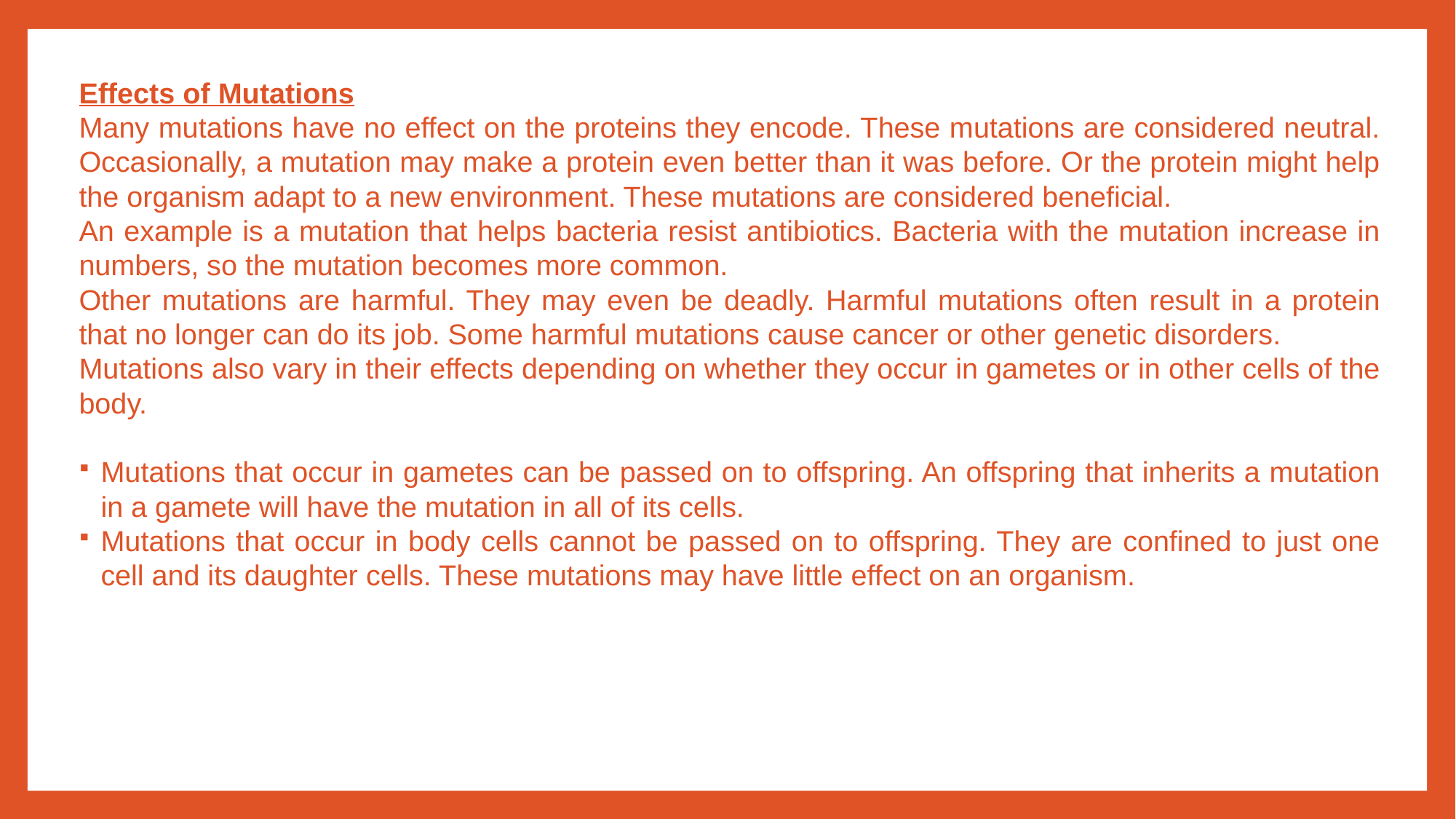

Effects of Mutations
Many mutations have no effect on the proteins they encode. These mutations are considered neutral. Occasionally, a mutation may make a protein even better than it was before. Or the protein might help the organism adapt to a new environment. These mutations are considered beneficial.
An example is a mutation that helps bacteria resist antibiotics. Bacteria with the mutation increase in numbers, so the mutation becomes more common.
Other mutations are harmful. They may even be deadly. Harmful mutations often result in a protein that no longer can do its job. Some harmful mutations cause cancer or other genetic disorders.
Mutations also vary in their effects depending on whether they occur in gametes or in other cells of the body.

Mutations that occur in gametes can be passed on to offspring. An offspring that inherits a mutation in a gamete will have the mutation in all of its cells.
Mutations that occur in body cells cannot be passed on to offspring. They are confined to just one cell and its daughter cells. These mutations may have little effect on an organism.